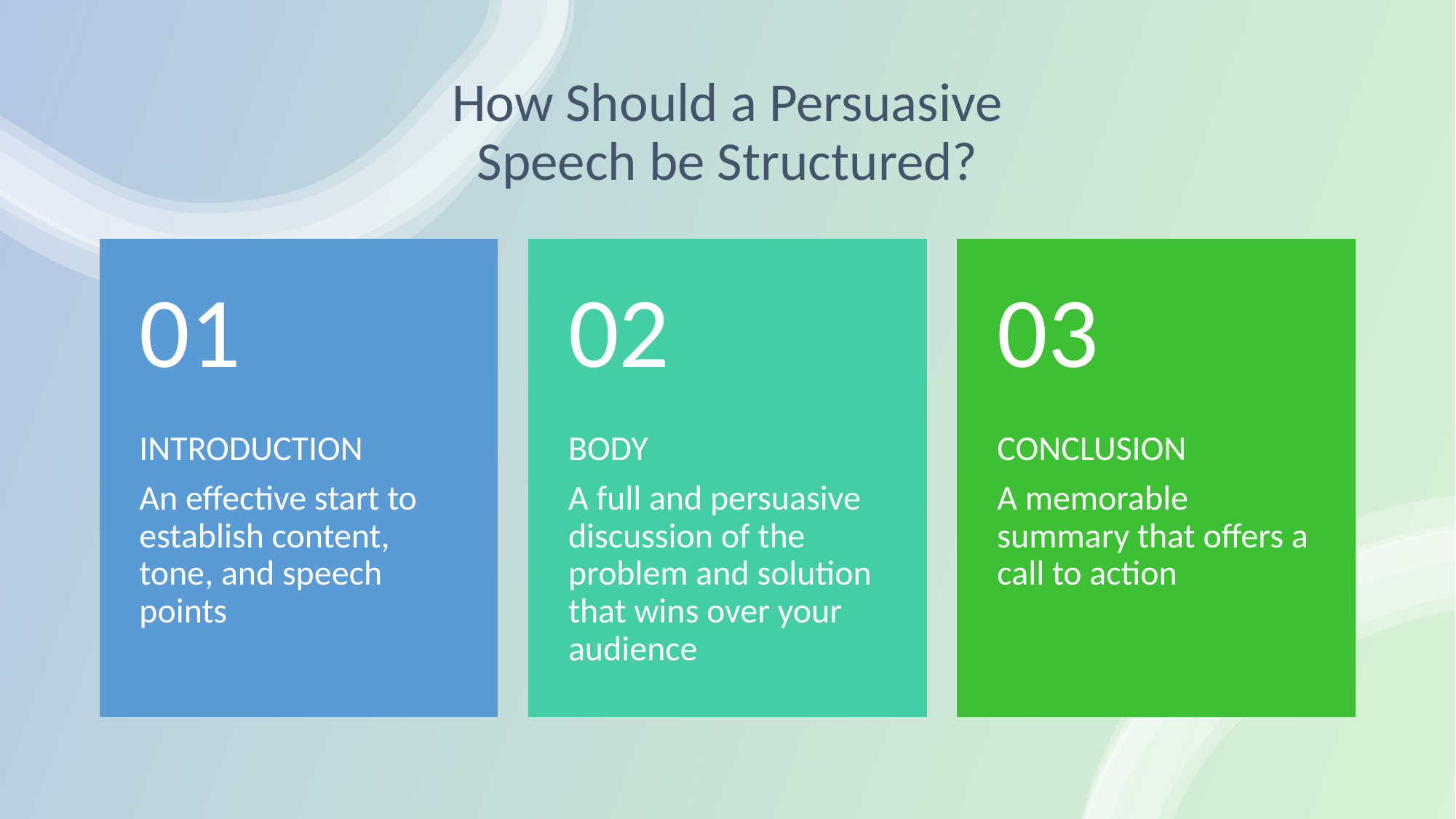

# How Should a Persuasive Speech be Structured?
INTRODUCTION
An effective start to establish content, tone, and speech points
01
BODY
A full and persuasive discussion of the problem and solution that wins over your audience
02
CONCLUSION
A memorable summary that offers a call to action
03